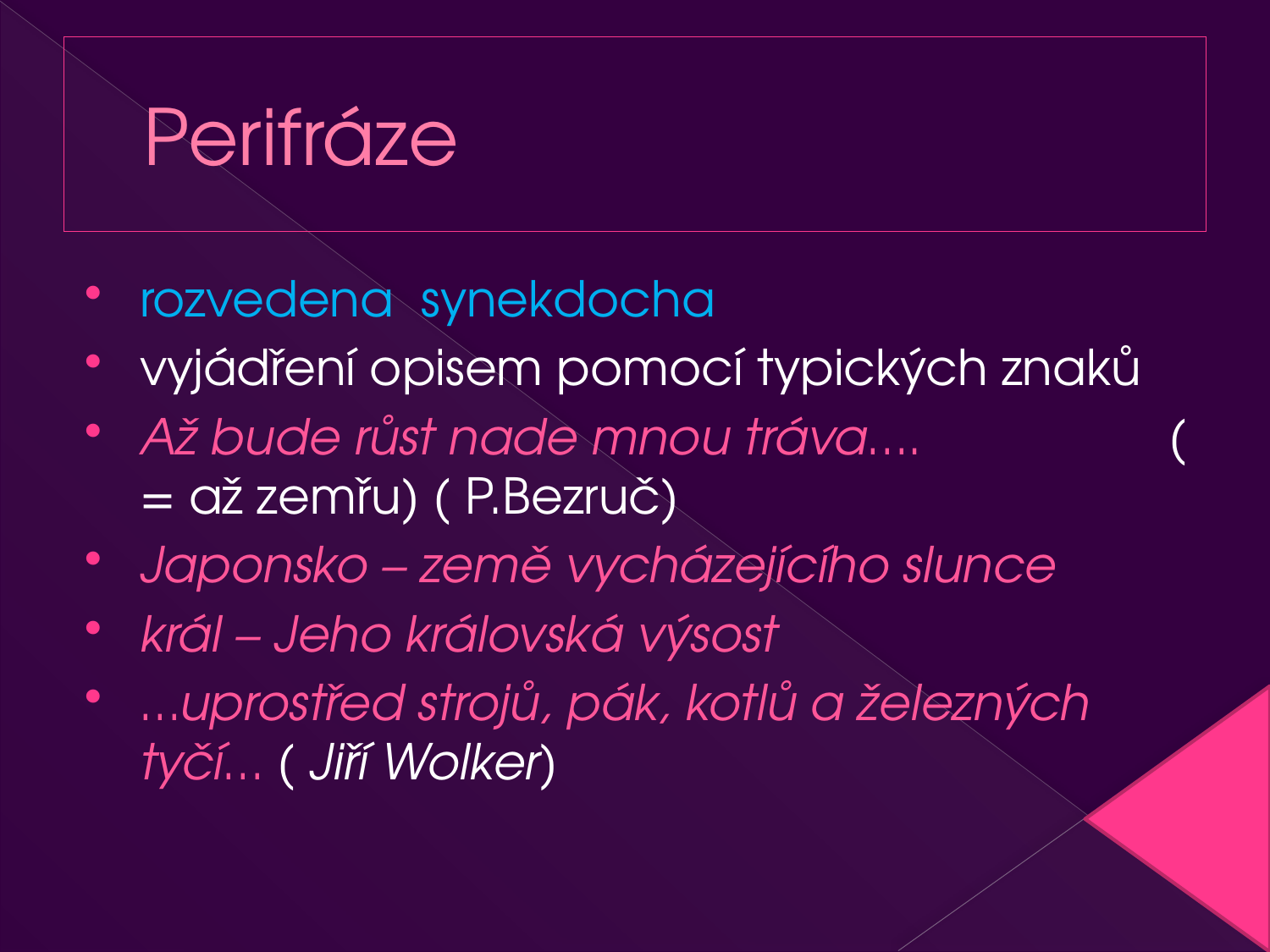

# Perifráze
rozvedena  synekdocha
vyjádření opisem pomocí typických znaků
Až bude růst nade mnou tráva….                  ( = až zemřu) ( P.Bezruč)
Japonsko – země vycházejícího slunce
král – Jeho královská výsost
…uprostřed strojů, pák, kotlů a železných tyčí… ( Jiří Wolker)